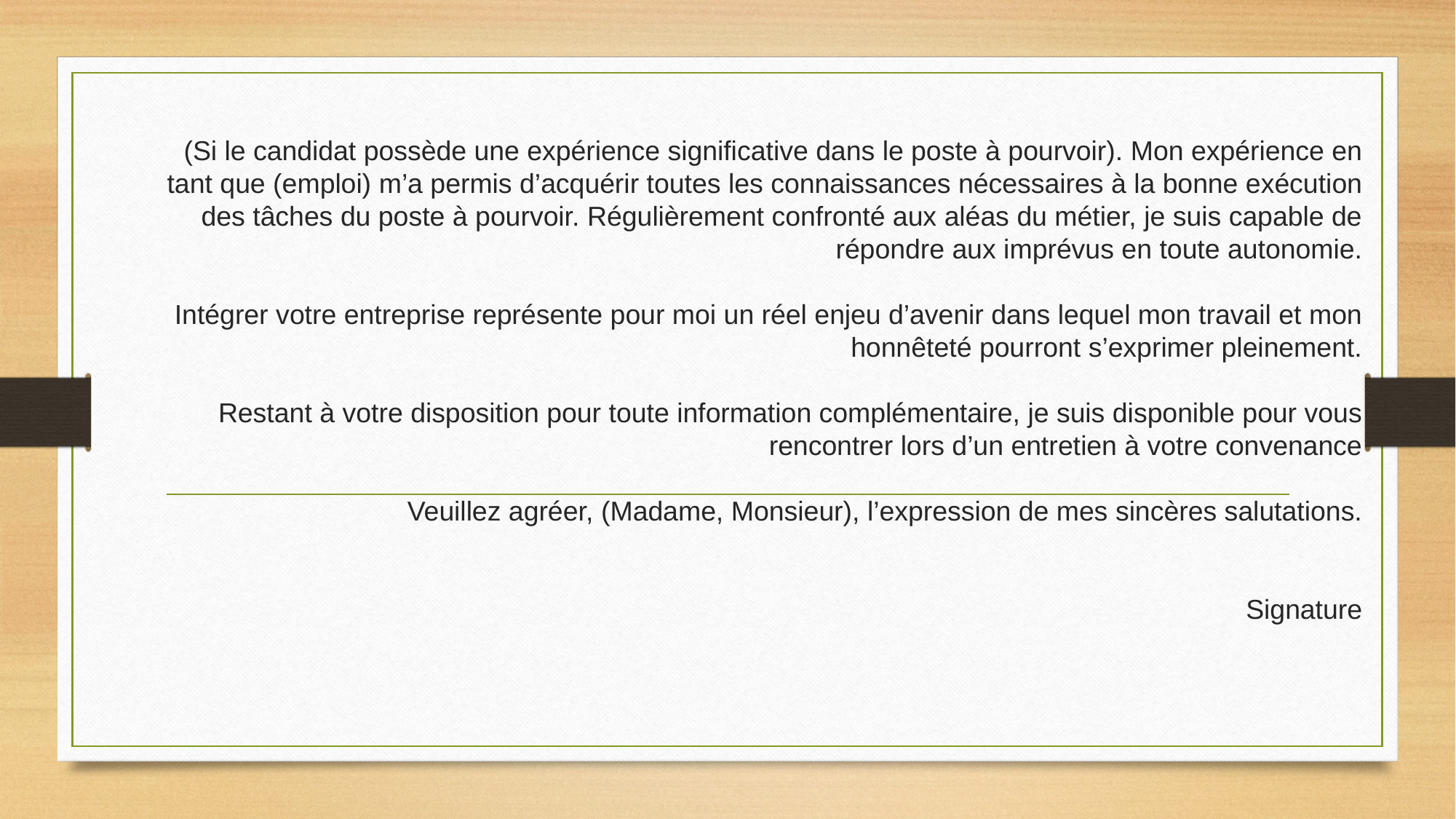

# (Si le candidat possède une expérience significative dans le poste à pourvoir). Mon expérience en tant que (emploi) m’a permis d’acquérir toutes les connaissances nécessaires à la bonne exécution des tâches du poste à pourvoir. Régulièrement confronté aux aléas du métier, je suis capable de répondre aux imprévus en toute autonomie. Intégrer votre entreprise représente pour moi un réel enjeu d’avenir dans lequel mon travail et mon honnêteté pourront s’exprimer pleinement. Restant à votre disposition pour toute information complémentaire, je suis disponible pour vous rencontrer lors d’un entretien à votre convenance Veuillez agréer, (Madame, Monsieur), l’expression de mes sincères salutations. Signature